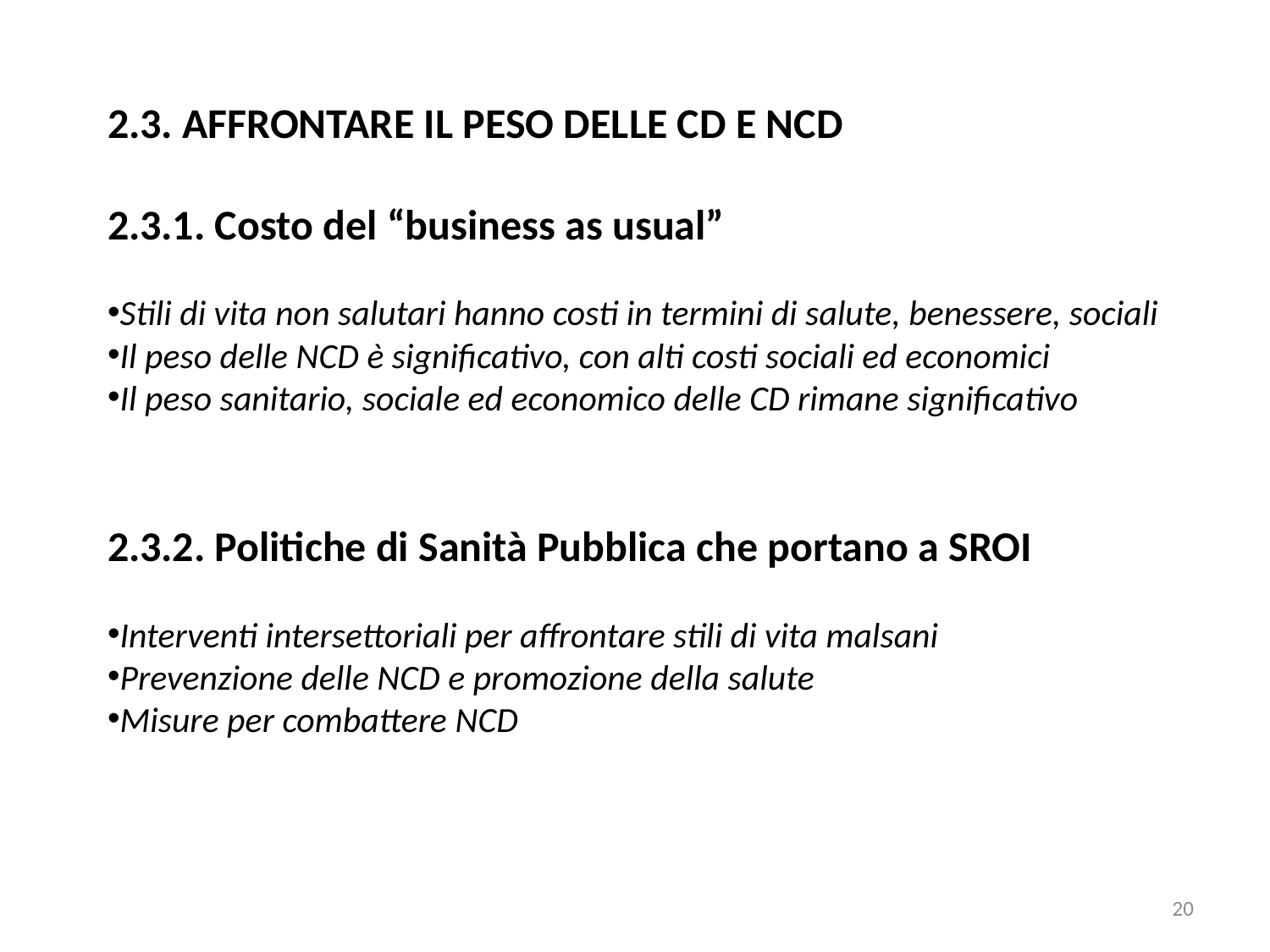

2.3. AFFRONTARE IL PESO DELLE CD E NCD

2.3.1. Costo del “business as usual”

Stili di vita non salutari hanno costi in termini di salute, benessere, sociali
Il peso delle NCD è significativo, con alti costi sociali ed economici
Il peso sanitario, sociale ed economico delle CD rimane significativo

2.3.2. Politiche di Sanità Pubblica che portano a SROI

Interventi intersettoriali per affrontare stili di vita malsani
Prevenzione delle NCD e promozione della salute
Misure per combattere NCD

20